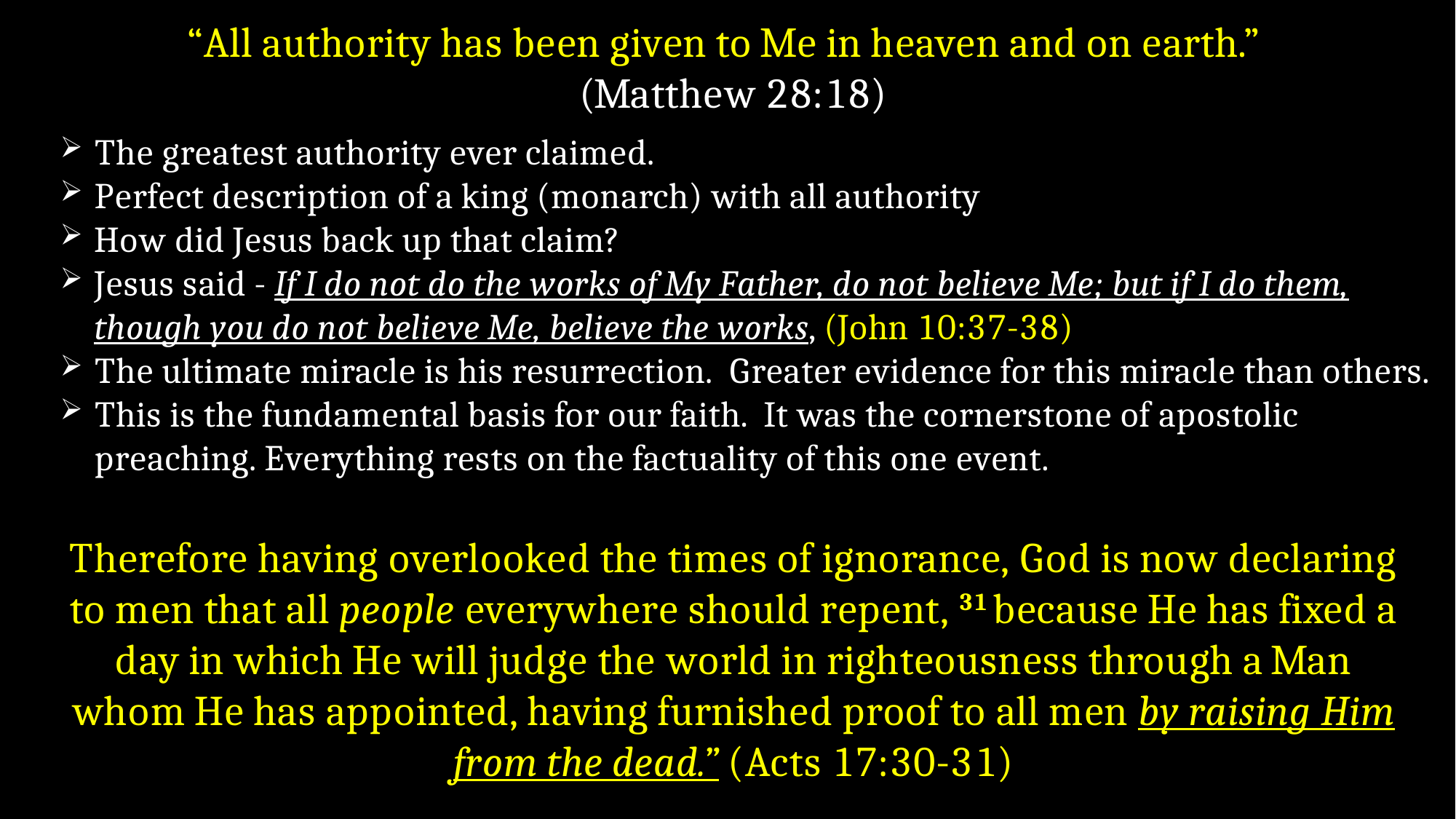

“All authority has been given to Me in heaven and on earth.”
(Matthew 28:18)
The greatest authority ever claimed.
Perfect description of a king (monarch) with all authority
How did Jesus back up that claim?
Jesus said - If I do not do the works of My Father, do not believe Me; but if I do them, though you do not believe Me, believe the works, (John 10:37-38)
The ultimate miracle is his resurrection.  Greater evidence for this miracle than others.
This is the fundamental basis for our faith.  It was the cornerstone of apostolic preaching. Everything rests on the factuality of this one event.
Therefore having overlooked the times of ignorance, God is now declaring to men that all people everywhere should repent, 31 because He has fixed a day in which He will judge the world in righteousness through a Man whom He has appointed, having furnished proof to all men by raising Him from the dead.” (Acts 17:30-31)